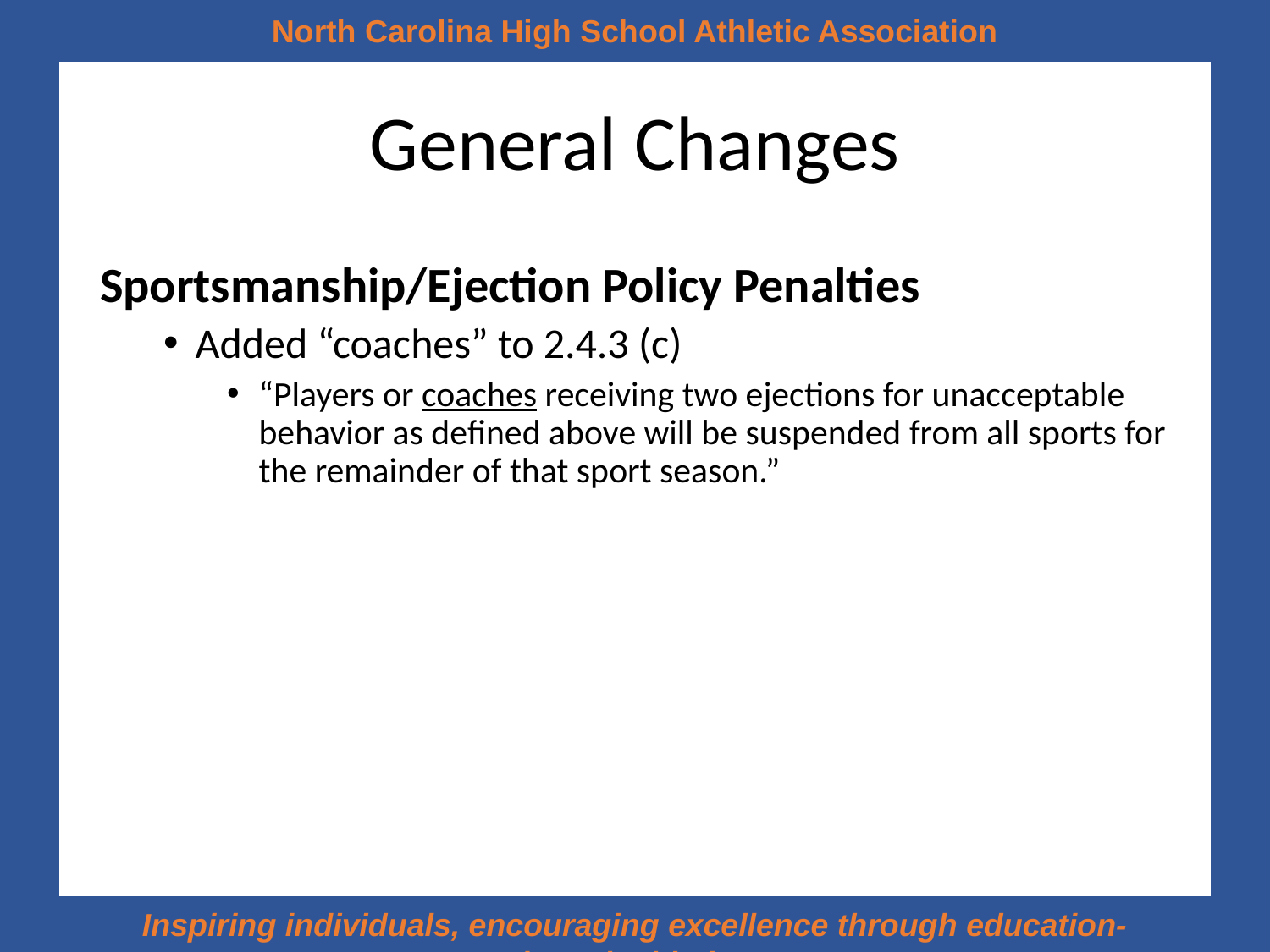

# General Changes
Sportsmanship/Ejection Policy Penalties
Added “coaches” to 2.4.3 (c)
“Players or coaches receiving two ejections for unacceptable behavior as defined above will be suspended from all sports for the remainder of that sport season.”